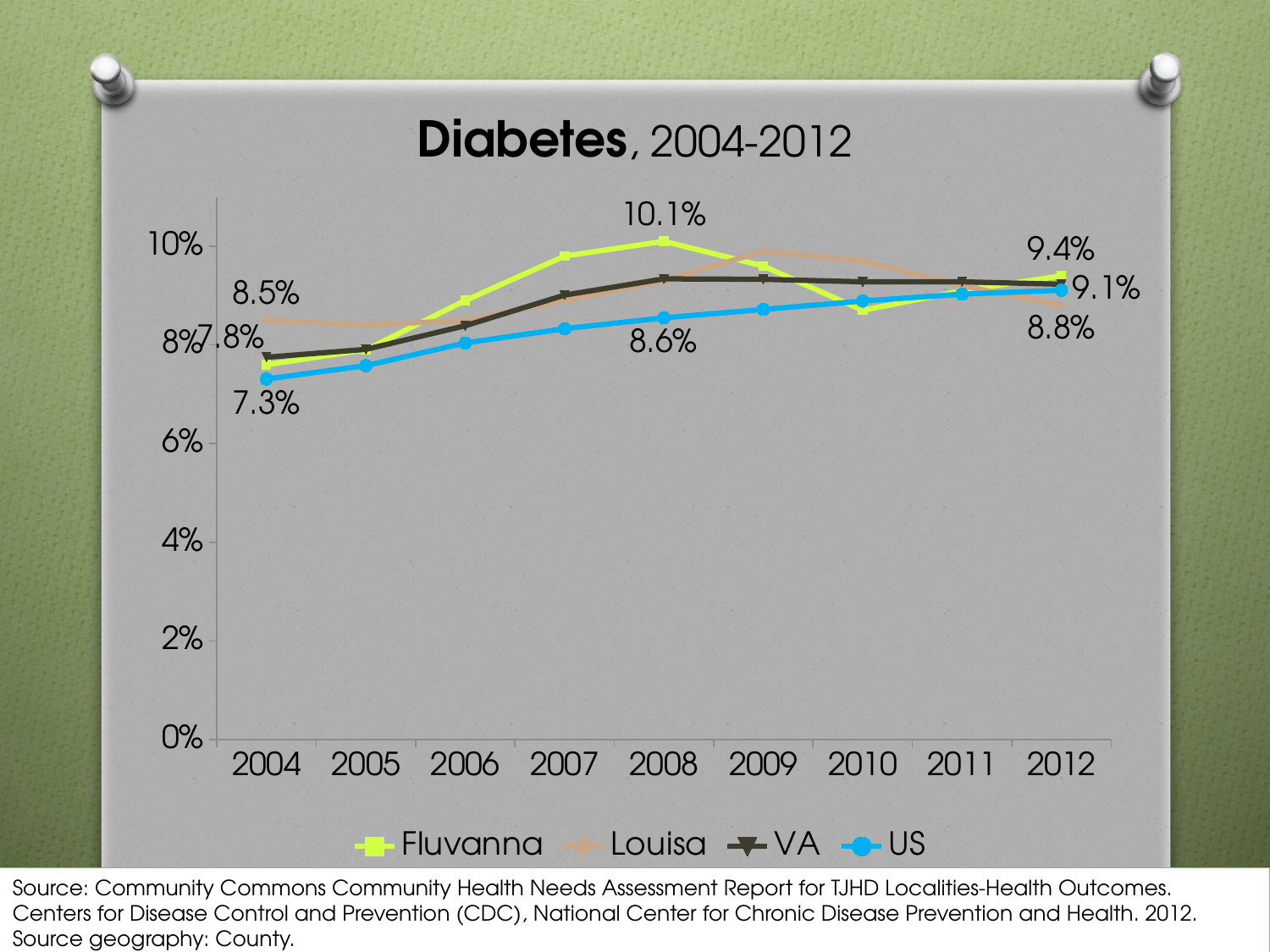

# Diabetes, 2004-2012

### Chart

| Category | Fluvanna | Louisa | VA | US |
|---|---|---|---|---|
| 2004 | 0.076 | 0.085 | 0.0775 | 0.0731 |
| 2005 | 0.079 | 0.084 | 0.0791 | 0.0758 |
| 2006 | 0.089 | 0.085 | 0.0839 | 0.0804 |
| 2007 | 0.098 | 0.089 | 0.0901 | 0.0833 |
| 2008 | 0.101 | 0.093 | 0.0934 | 0.0855 |
| 2009 | 0.096 | 0.099 | 0.0933 | 0.0872 |
| 2010 | 0.087 | 0.097 | 0.0928 | 0.0889 |
| 2011 | 0.091 | 0.092 | 0.0928 | 0.0903 |
| 2012 | 0.094 | 0.088 | 0.0923 | 0.0911 |
Source: Community Commons Community Health Needs Assessment Report for TJHD Localities-Health Outcomes. Centers for Disease Control and Prevention (CDC), National Center for Chronic Disease Prevention and Health. 2012. Source geography: County.